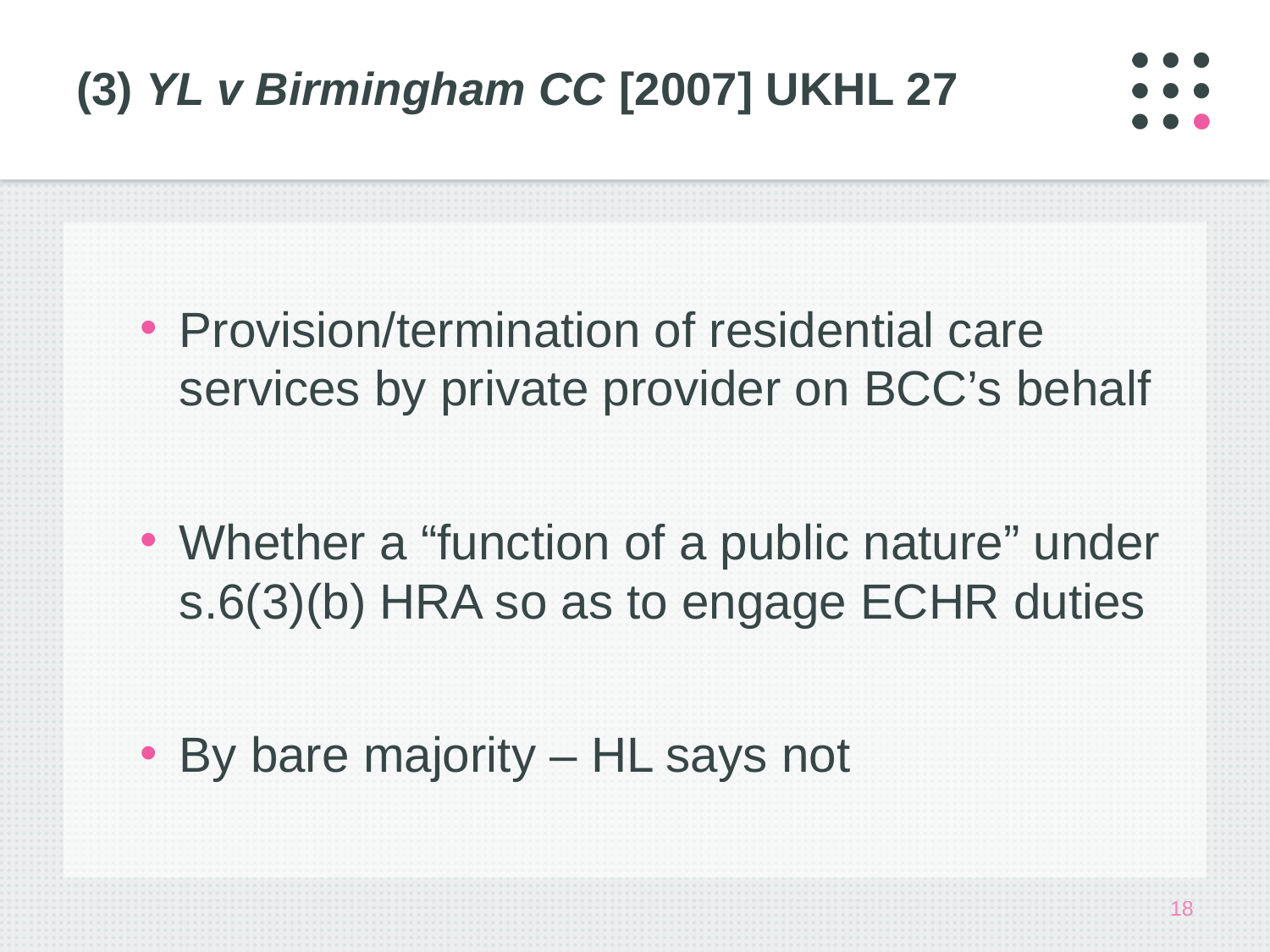

# (3) YL v Birmingham CC [2007] UKHL 27

Provision/termination of residential care services by private provider on BCC’s behalf

Whether a “function of a public nature” under s.6(3)(b) HRA so as to engage ECHR duties

By bare majority – HL says not

18